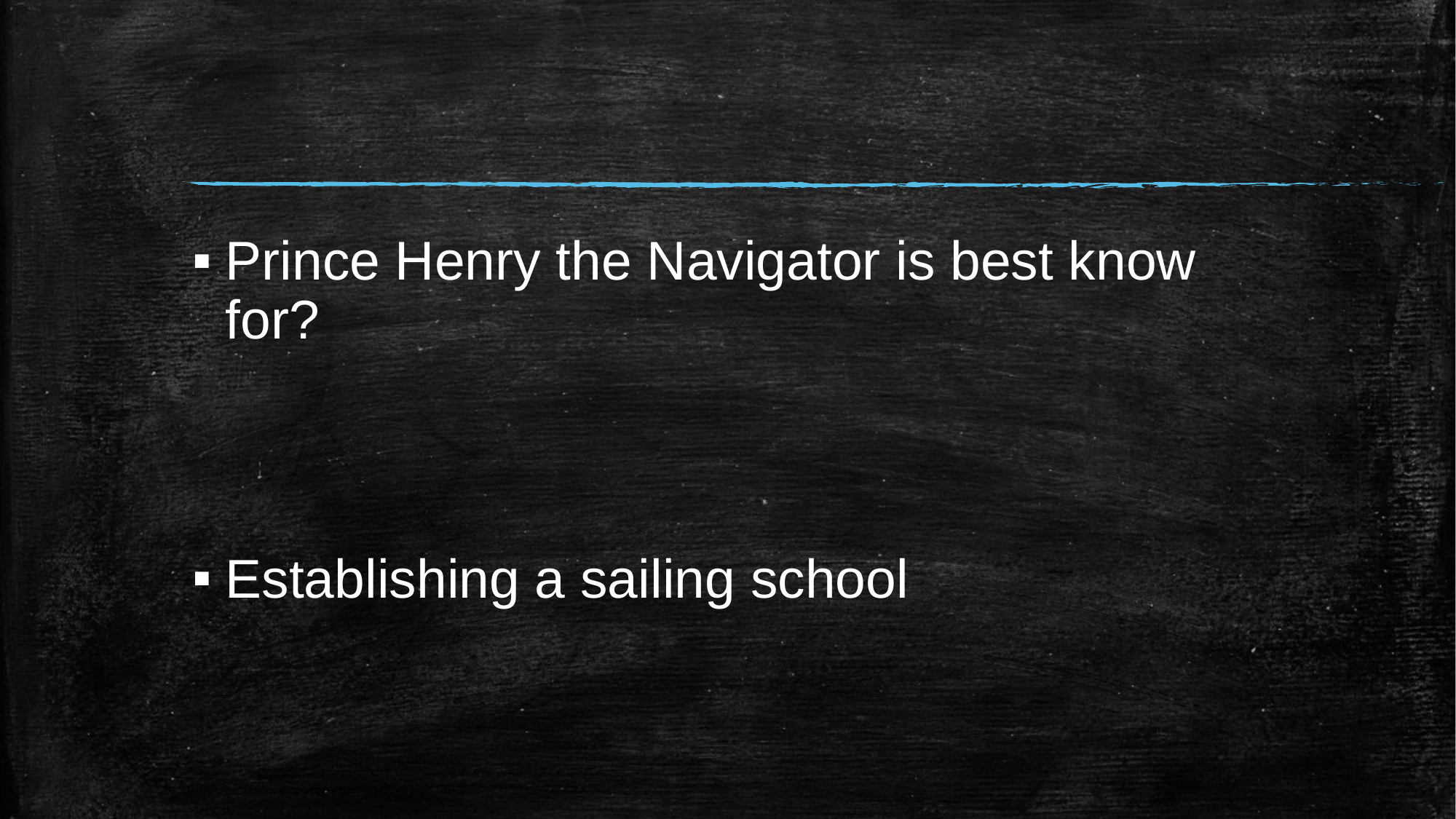

#
Prince Henry the Navigator is best know for?

Establishing a sailing school